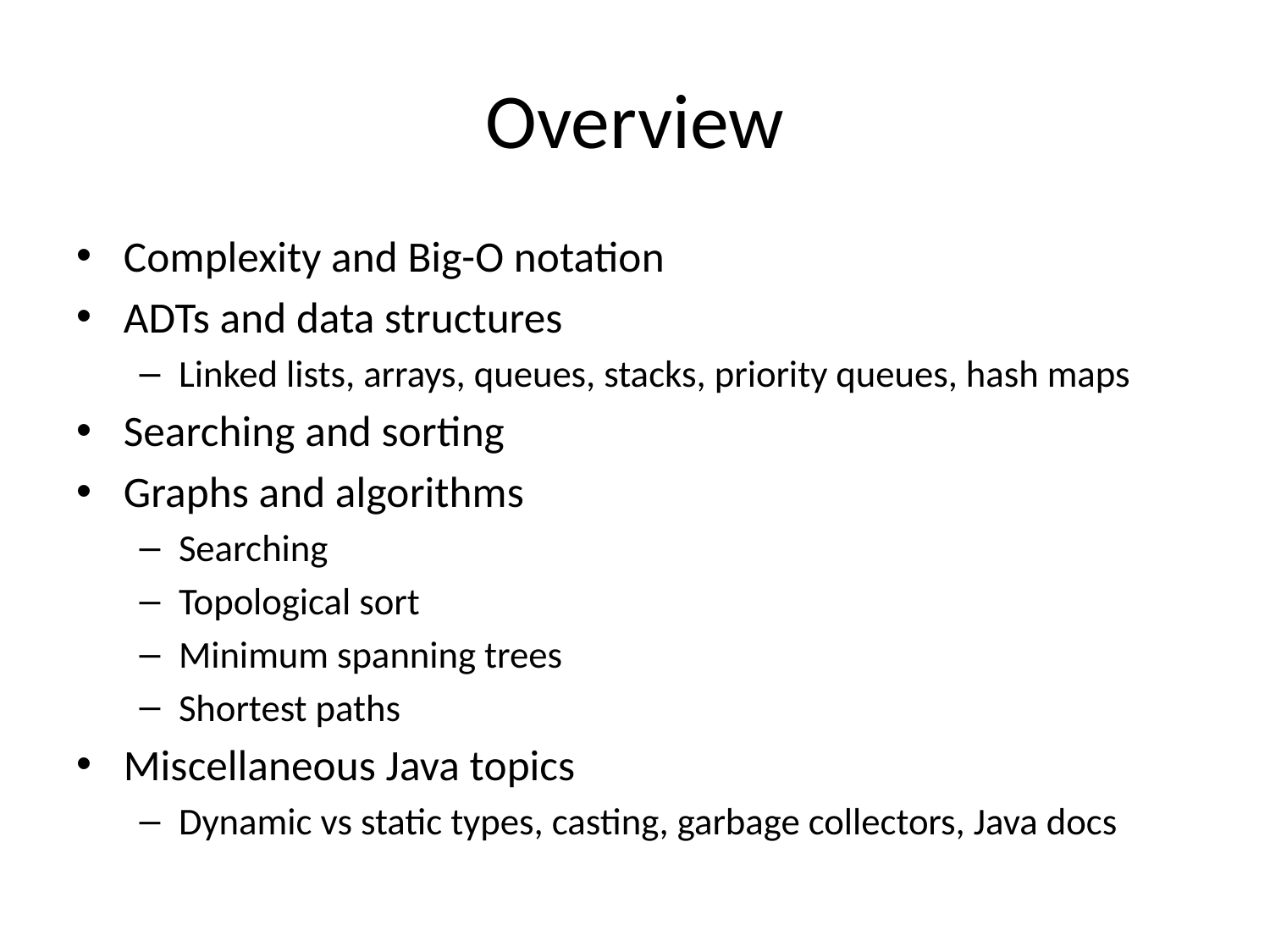

# Overview
Complexity and Big-O notation
ADTs and data structures
Linked lists, arrays, queues, stacks, priority queues, hash maps
Searching and sorting
Graphs and algorithms
Searching
Topological sort
Minimum spanning trees
Shortest paths
Miscellaneous Java topics
Dynamic vs static types, casting, garbage collectors, Java docs